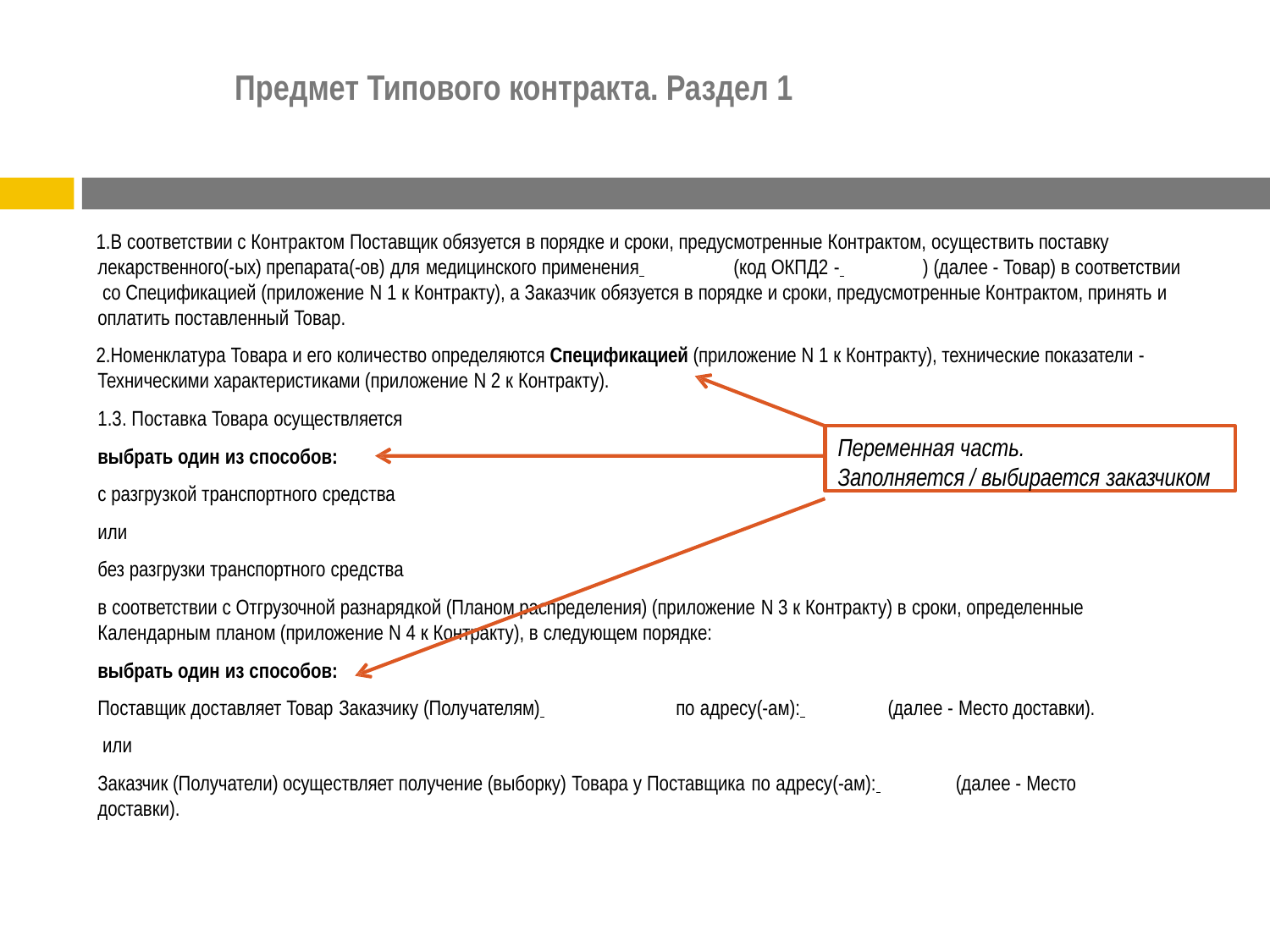

# Предмет Типового контракта. Раздел 1
В соответствии с Контрактом Поставщик обязуется в порядке и сроки, предусмотренные Контрактом, осуществить поставку  лекарственного(-ых) препарата(-ов) для медицинского применения 	(код ОКПД2 - 	) (далее - Товар) в соответствии  со Спецификацией (приложение N 1 к Контракту), а Заказчик обязуется в порядке и сроки, предусмотренные Контрактом, принять и  оплатить поставленный Товар.
Номенклатура Товара и его количество определяются Спецификацией (приложение N 1 к Контракту), технические показатели -  Техническими характеристиками (приложение N 2 к Контракту).

1.3. Поставка Товара осуществляется
выбрать один из способов:
с разгрузкой транспортного средства
или
без разгрузки транспортного средства
Переменная часть.
Заполняется / выбирается заказчиком

в соответствии с Отгрузочной разнарядкой (Планом распределения) (приложение N 3 к Контракту) в сроки, определенные  Календарным планом (приложение N 4 к Контракту), в следующем порядке:
выбрать один из способов:
Поставщик доставляет Товар Заказчику (Получателям) 	по адресу(-ам): 	(далее - Место доставки).  или
Заказчик (Получатели) осуществляет получение (выборку) Товара у Поставщика по адресу(-ам): 	(далее - Место доставки).